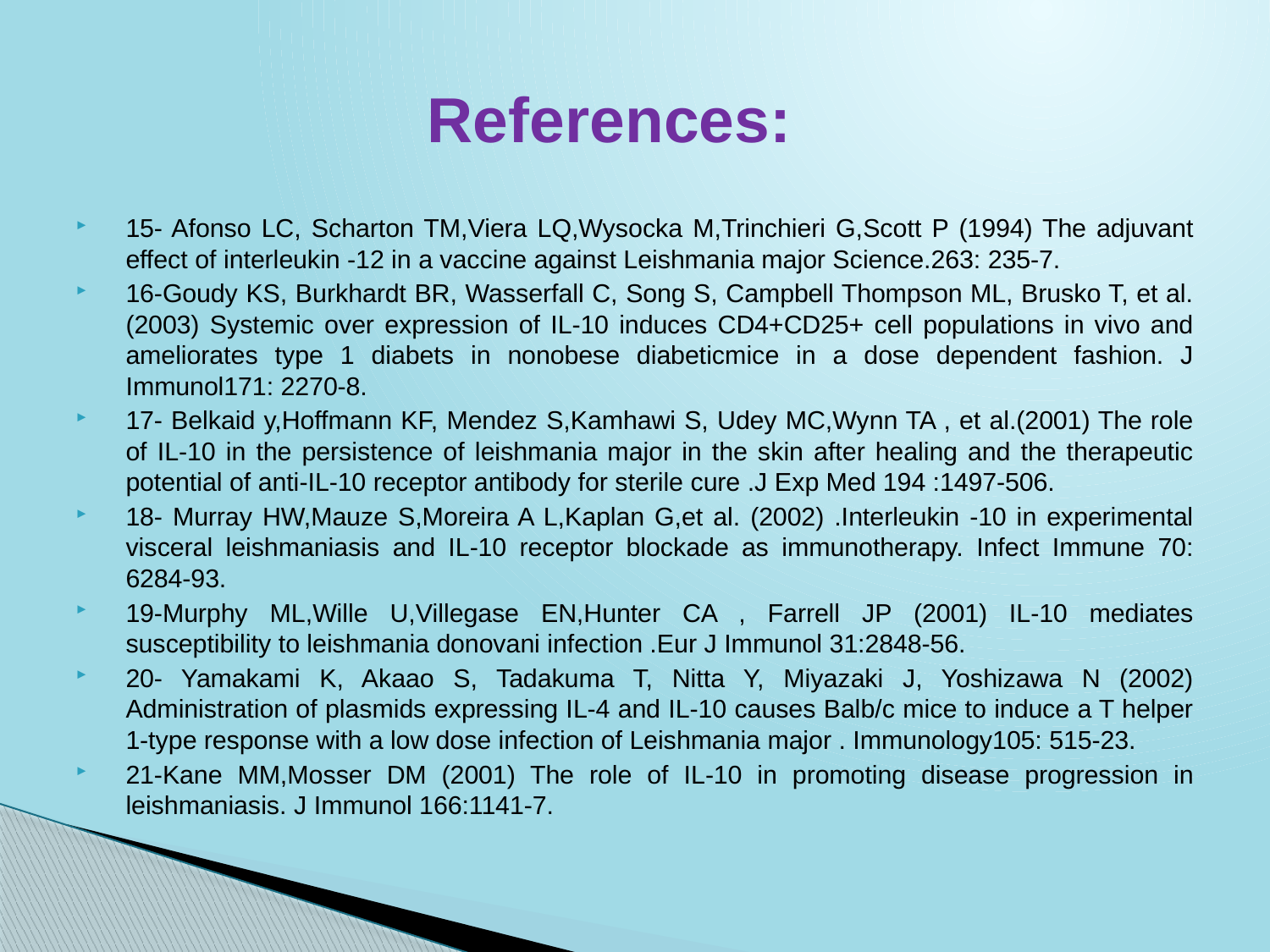

# References:
15- Afonso LC, Scharton TM,Viera LQ,Wysocka M,Trinchieri G,Scott P (1994) The adjuvant effect of interleukin -12 in a vaccine against Leishmania major Science.263: 235-7.
16-Goudy KS, Burkhardt BR, Wasserfall C, Song S, Campbell Thompson ML, Brusko T, et al.(2003) Systemic over expression of IL-10 induces CD4+CD25+ cell populations in vivo and ameliorates type 1 diabets in nonobese diabeticmice in a dose dependent fashion. J Immunol171: 2270-8.
17- Belkaid y,Hoffmann KF, Mendez S,Kamhawi S, Udey MC,Wynn TA , et al.(2001) The role of IL-10 in the persistence of leishmania major in the skin after healing and the therapeutic potential of anti-IL-10 receptor antibody for sterile cure .J Exp Med 194 :1497-506.
18- Murray HW,Mauze S,Moreira A L,Kaplan G,et al. (2002) .Interleukin -10 in experimental visceral leishmaniasis and IL-10 receptor blockade as immunotherapy. Infect Immune 70: 6284-93.
19-Murphy ML,Wille U,Villegase EN,Hunter CA , Farrell JP (2001) IL-10 mediates susceptibility to leishmania donovani infection .Eur J Immunol 31:2848-56.
20- Yamakami K, Akaao S, Tadakuma T, Nitta Y, Miyazaki J, Yoshizawa N (2002) Administration of plasmids expressing IL-4 and IL-10 causes Balb/c mice to induce a T helper 1-type response with a low dose infection of Leishmania major . Immunology105: 515-23.
21-Kane MM,Mosser DM (2001) The role of IL-10 in promoting disease progression in leishmaniasis. J Immunol 166:1141-7.